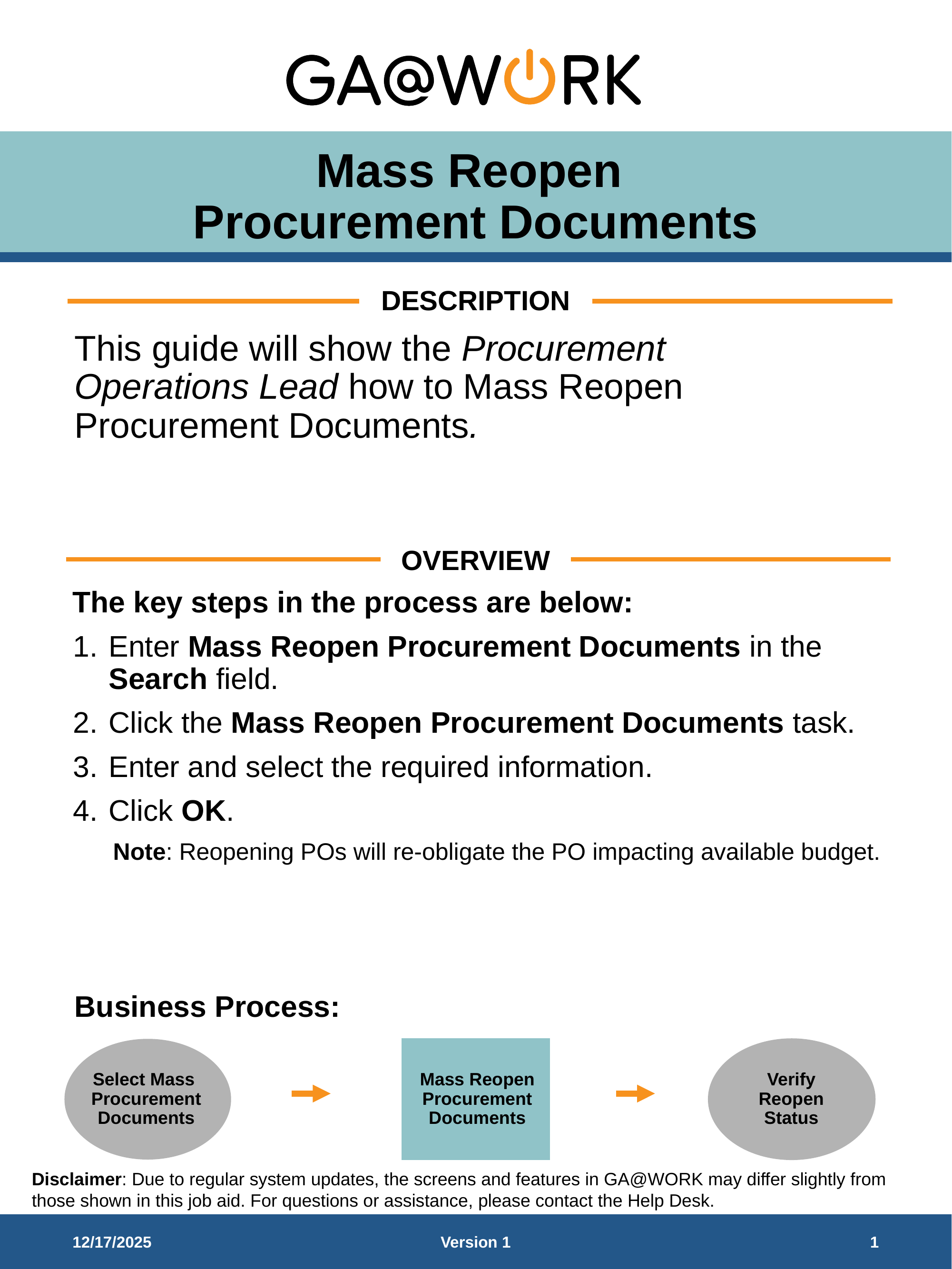

# Mass Reopen Procurement Documents
DESCRIPTION
This guide will show the Procurement Operations Lead how to Mass Reopen Procurement Documents.
OVERVIEW
The key steps in the process are below:
Enter Mass Reopen Procurement Documents in the Search field.
Click the Mass Reopen Procurement Documents task.
Enter and select the required information.
Click OK.
Note: Reopening POs will re-obligate the PO impacting available budget.

Business Process:
Select Mass  Procurement Documents
Verify Reopen Status
Mass Reopen Procurement Documents
12/17/2025
Version 1
1